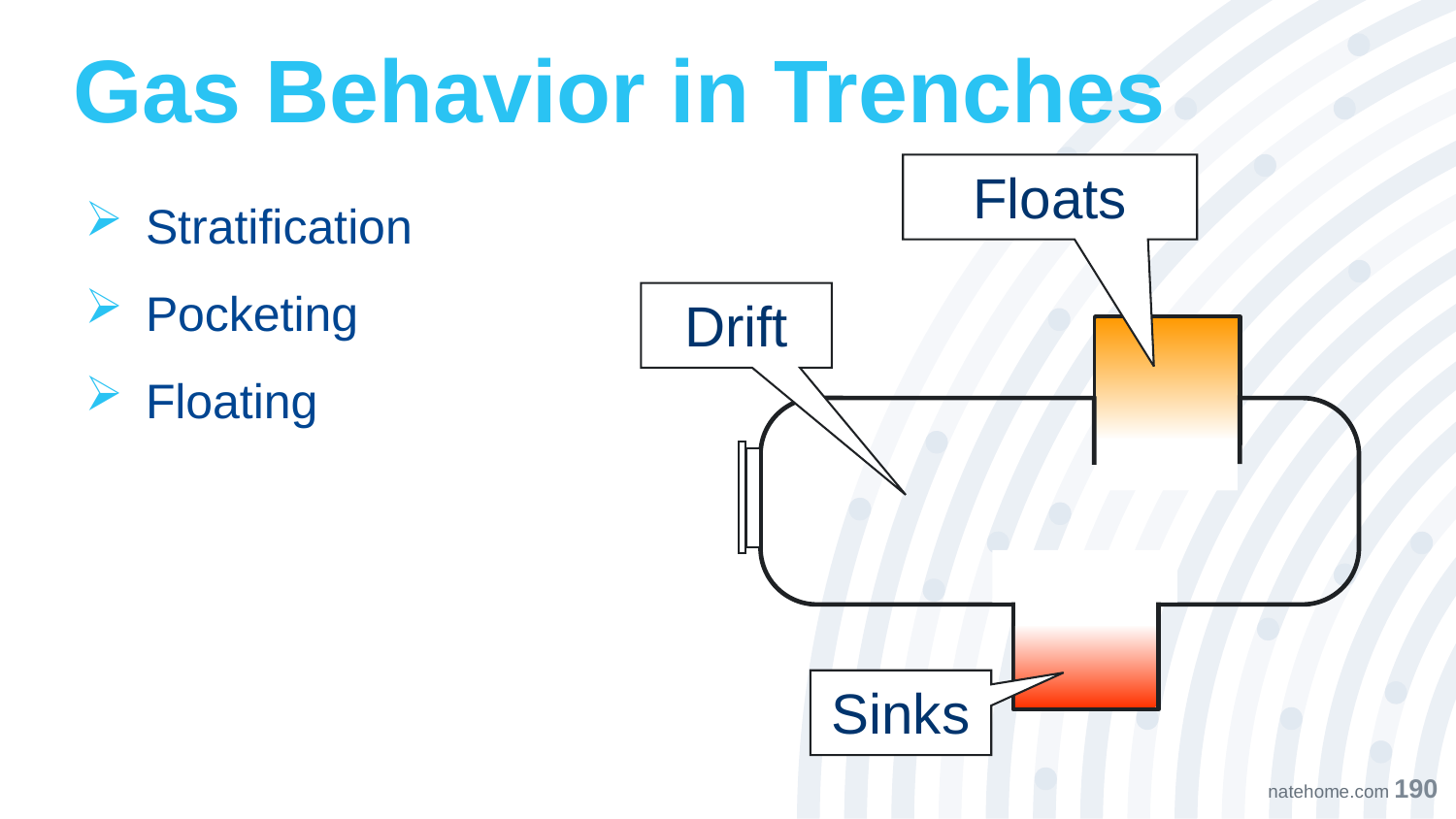

# Gas Behavior in Trenches
Floats
Drift

Sinks
Stratification
Pocketing
Floating
190
natehome.com